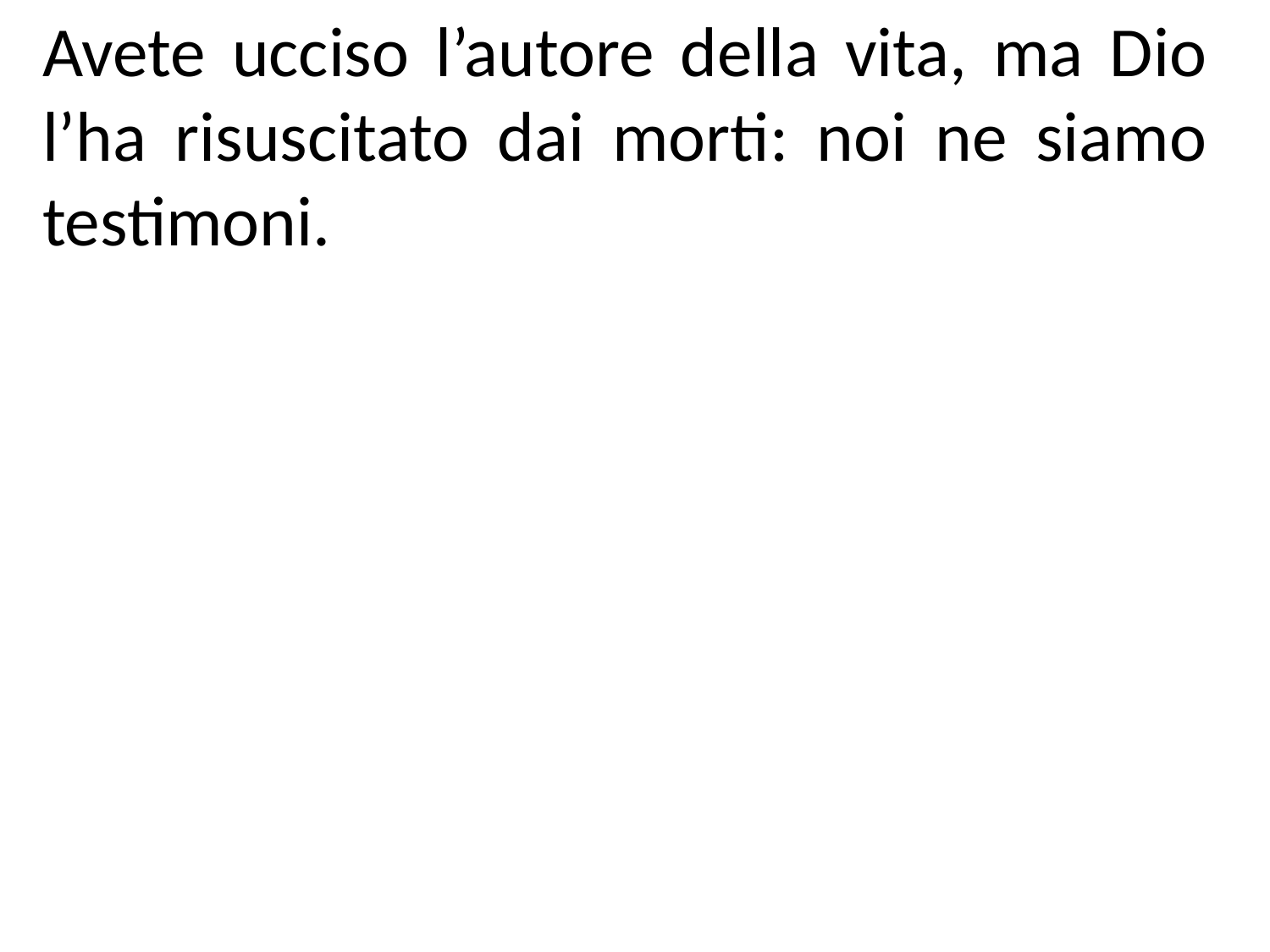

Avete ucciso l’autore della vita, ma Dio l’ha risuscitato dai morti: noi ne siamo testimoni.